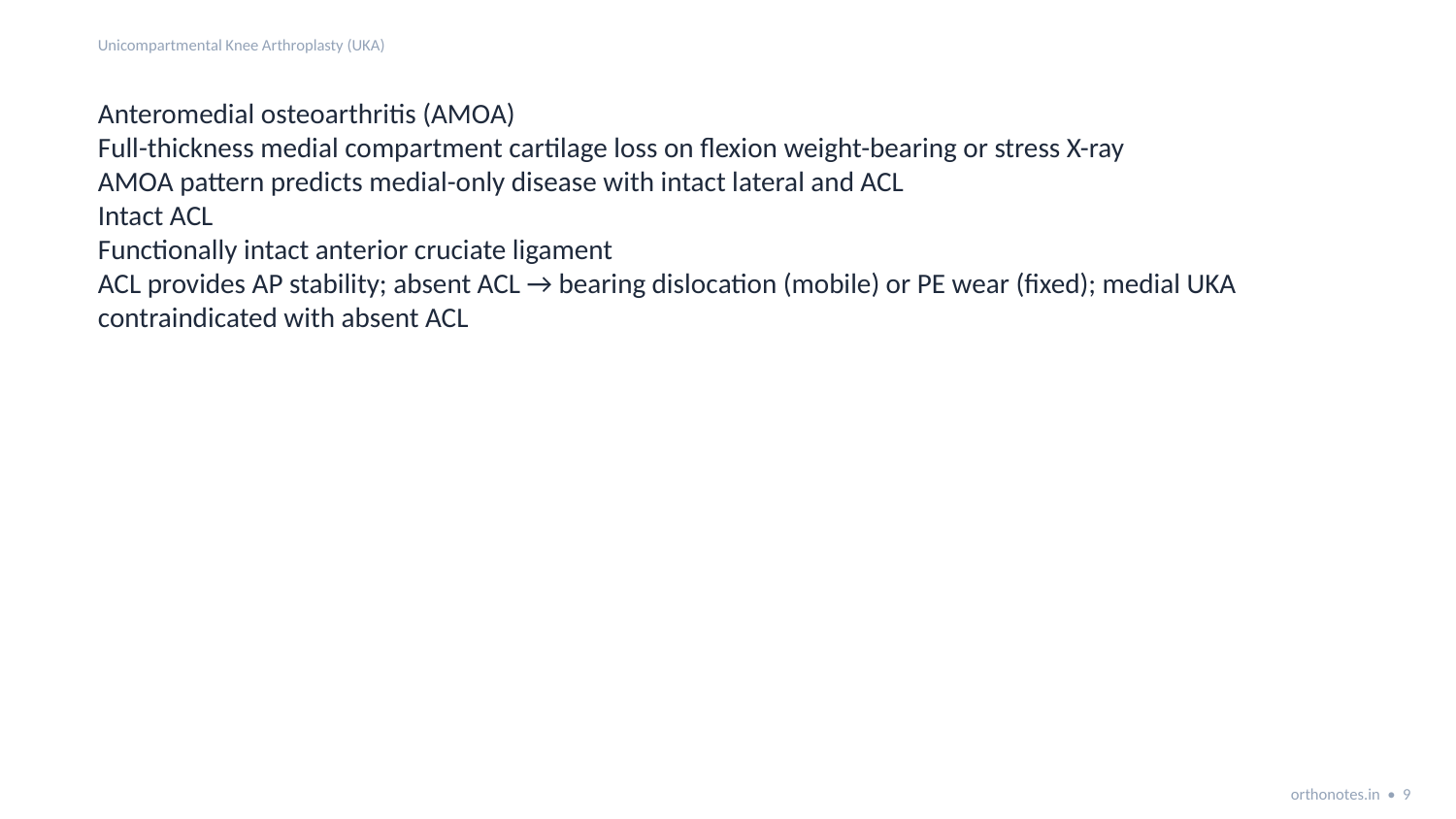

Unicompartmental Knee Arthroplasty (UKA)
Anteromedial osteoarthritis (AMOA)
Full-thickness medial compartment cartilage loss on flexion weight-bearing or stress X-ray
AMOA pattern predicts medial-only disease with intact lateral and ACL
Intact ACL
Functionally intact anterior cruciate ligament
ACL provides AP stability; absent ACL → bearing dislocation (mobile) or PE wear (fixed); medial UKA contraindicated with absent ACL
orthonotes.in  •  9